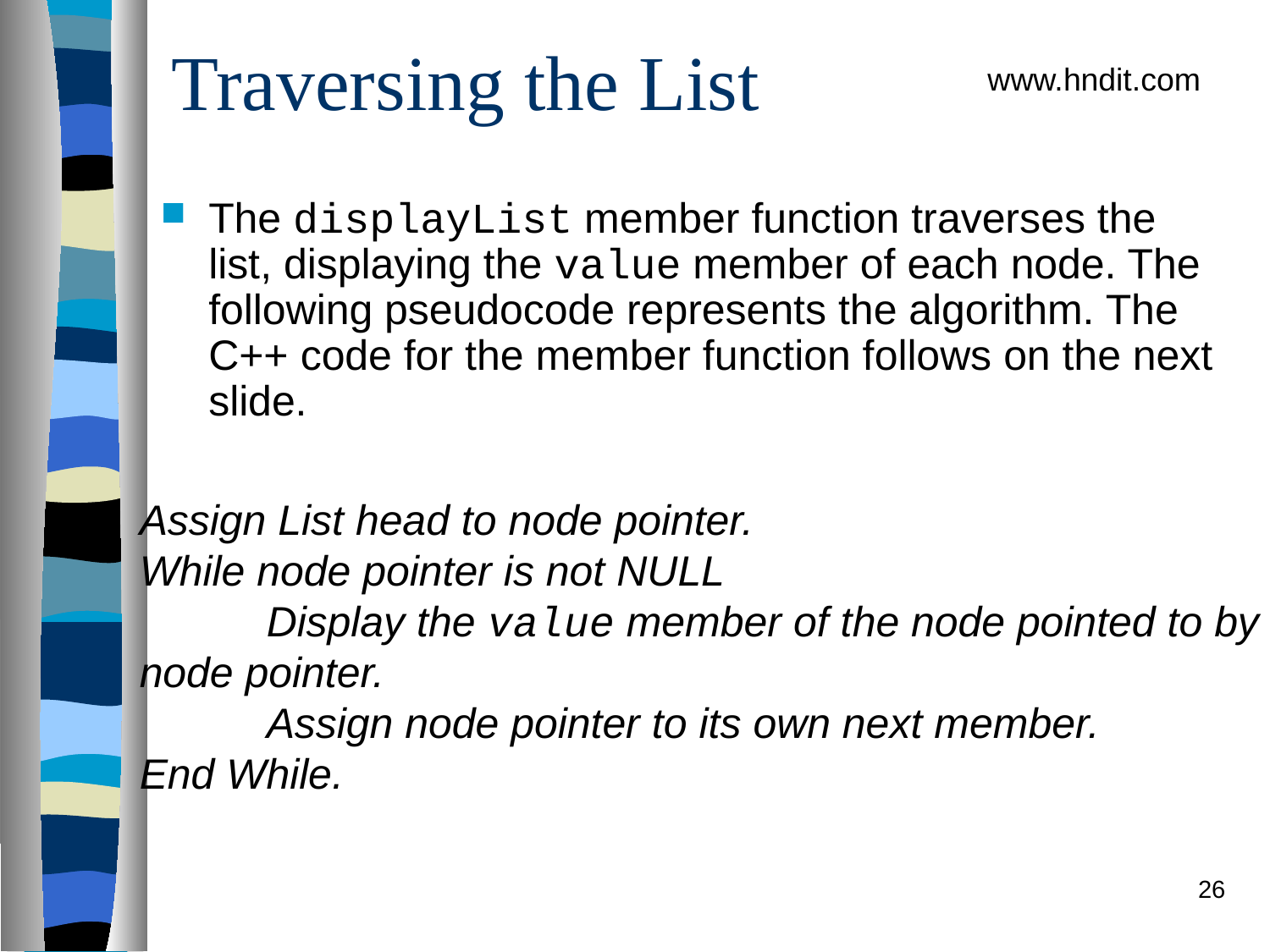

# Traversing the List
www.hndit.com
The displayList member function traverses the list, displaying the value member of each node. The following pseudocode represents the algorithm. The C++ code for the member function follows on the next slide.
Assign List head to node pointer.
While node pointer is not NULL
	Display the value member of the node pointed to by node pointer.
	Assign node pointer to its own next member.
End While.
26